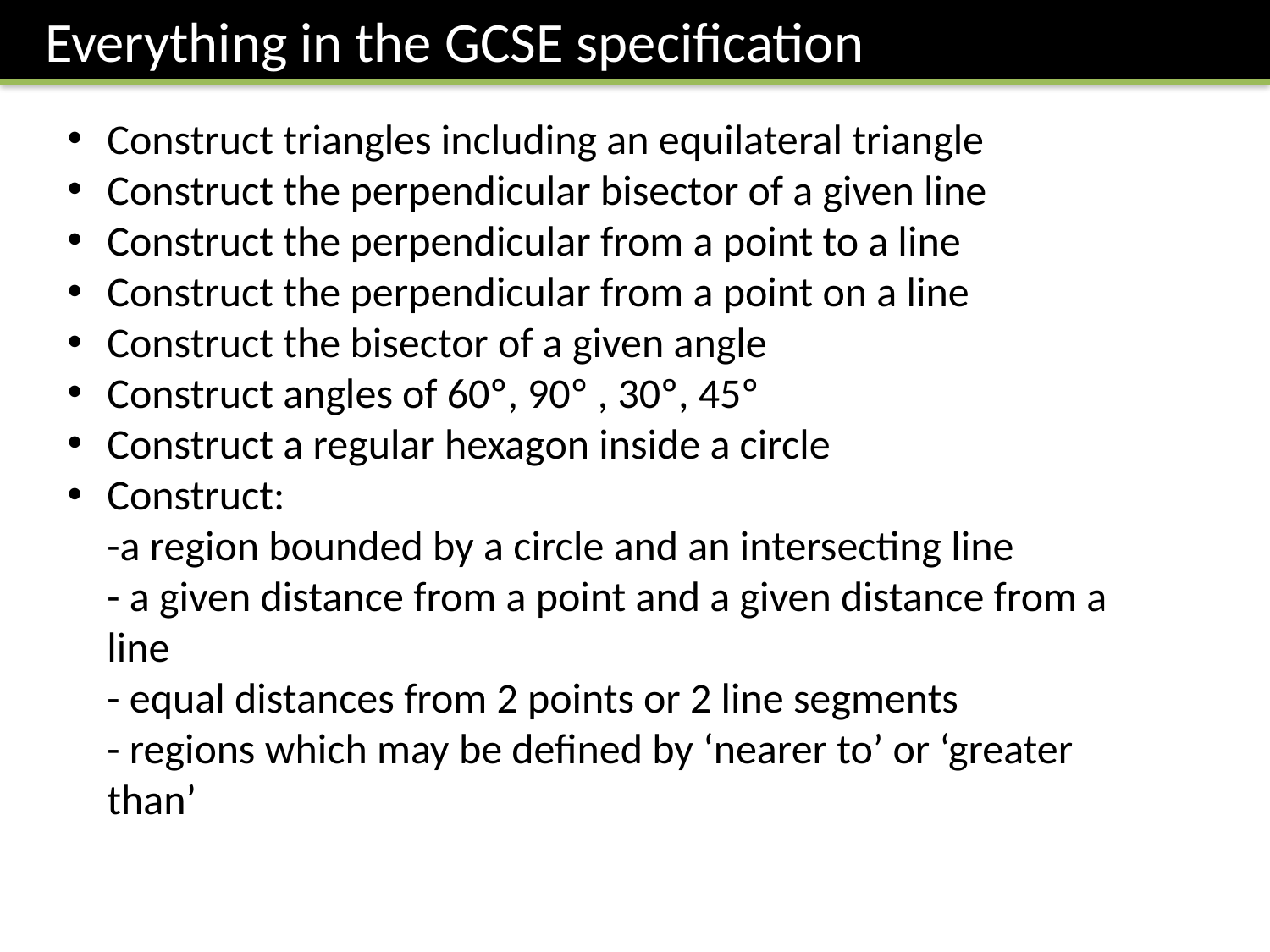

Everything in the GCSE specification
Construct triangles including an equilateral triangle
Construct the perpendicular bisector of a given line
Construct the perpendicular from a point to a line
Construct the perpendicular from a point on a line
Construct the bisector of a given angle
Construct angles of 60º, 90º , 30º, 45º
Construct a regular hexagon inside a circle
Construct:
-a region bounded by a circle and an intersecting line
- a given distance from a point and a given distance from a line
- equal distances from 2 points or 2 line segments
- regions which may be defined by ‘nearer to’ or ‘greater than’